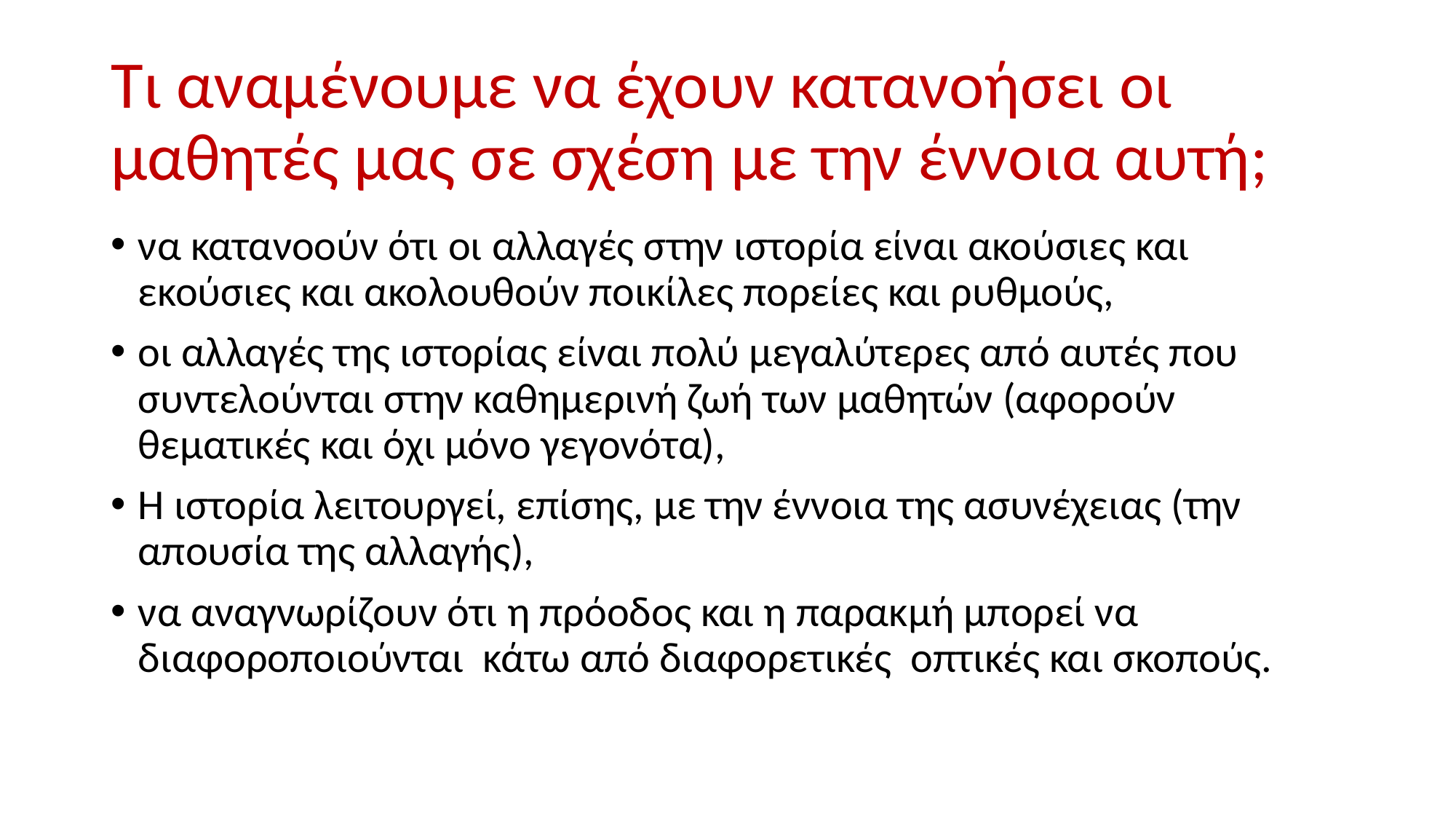

# Τι αναμένουμε να έχουν κατανοήσει οι μαθητές μας σε σχέση με την έννοια αυτή;
να κατανοούν ότι οι αλλαγές στην ιστορία είναι ακούσιες και εκούσιες και ακολουθούν ποικίλες πορείες και ρυθμούς,
οι αλλαγές της ιστορίας είναι πολύ μεγαλύτερες από αυτές που συντελούνται στην καθημερινή ζωή των μαθητών (αφορούν θεματικές και όχι μόνο γεγονότα),
Η ιστορία λειτουργεί, επίσης, με την έννοια της ασυνέχειας (την απουσία της αλλαγής),
να αναγνωρίζουν ότι η πρόοδος και η παρακμή μπορεί να διαφοροποιούνται  κάτω από διαφορετικές  οπτικές και σκοπούς.